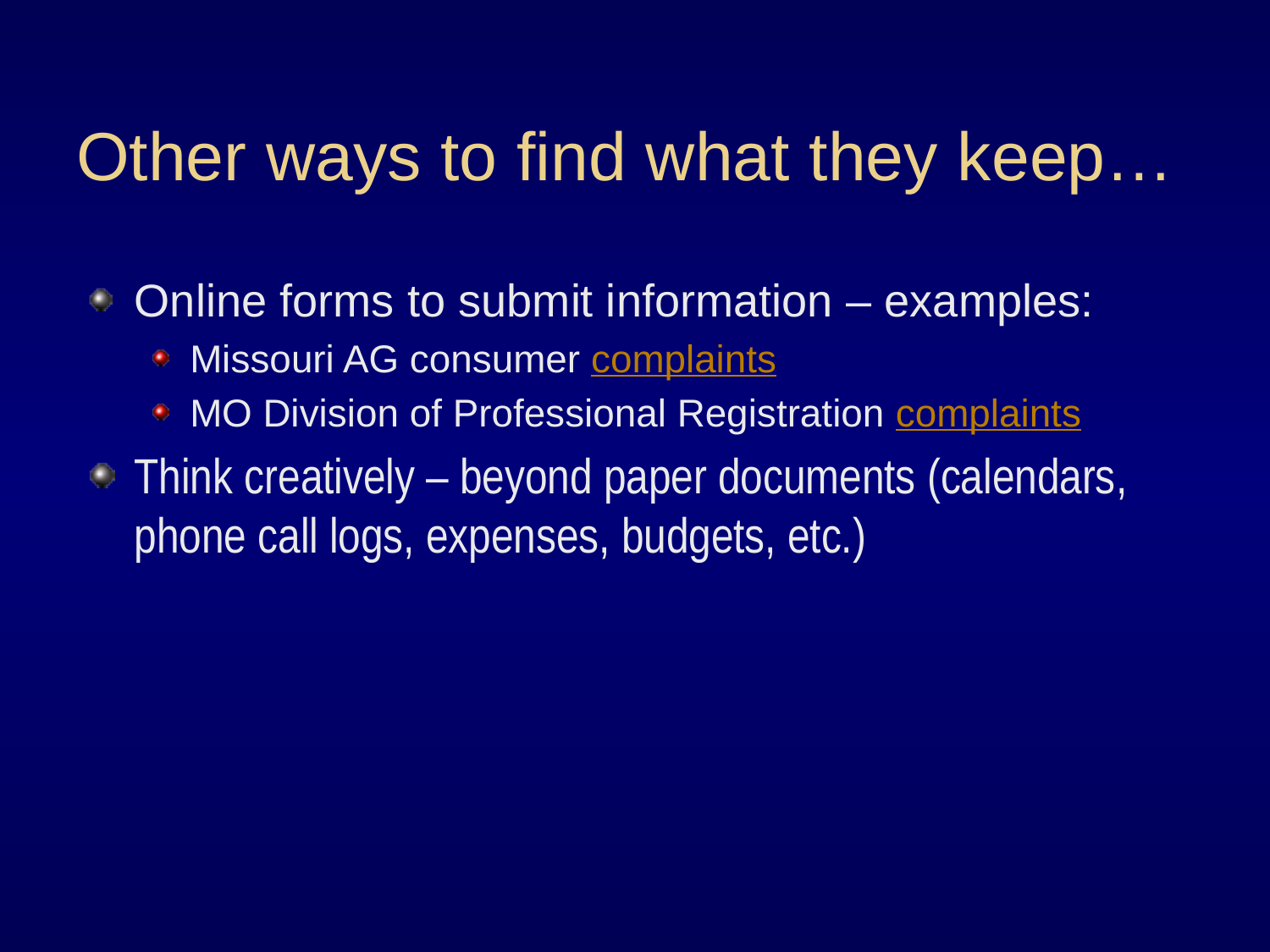

# Other ways to find what they keep…
Online forms to submit information – examples:
Missouri AG consumer complaints
MO Division of Professional Registration complaints
Think creatively – beyond paper documents (calendars, phone call logs, expenses, budgets, etc.)